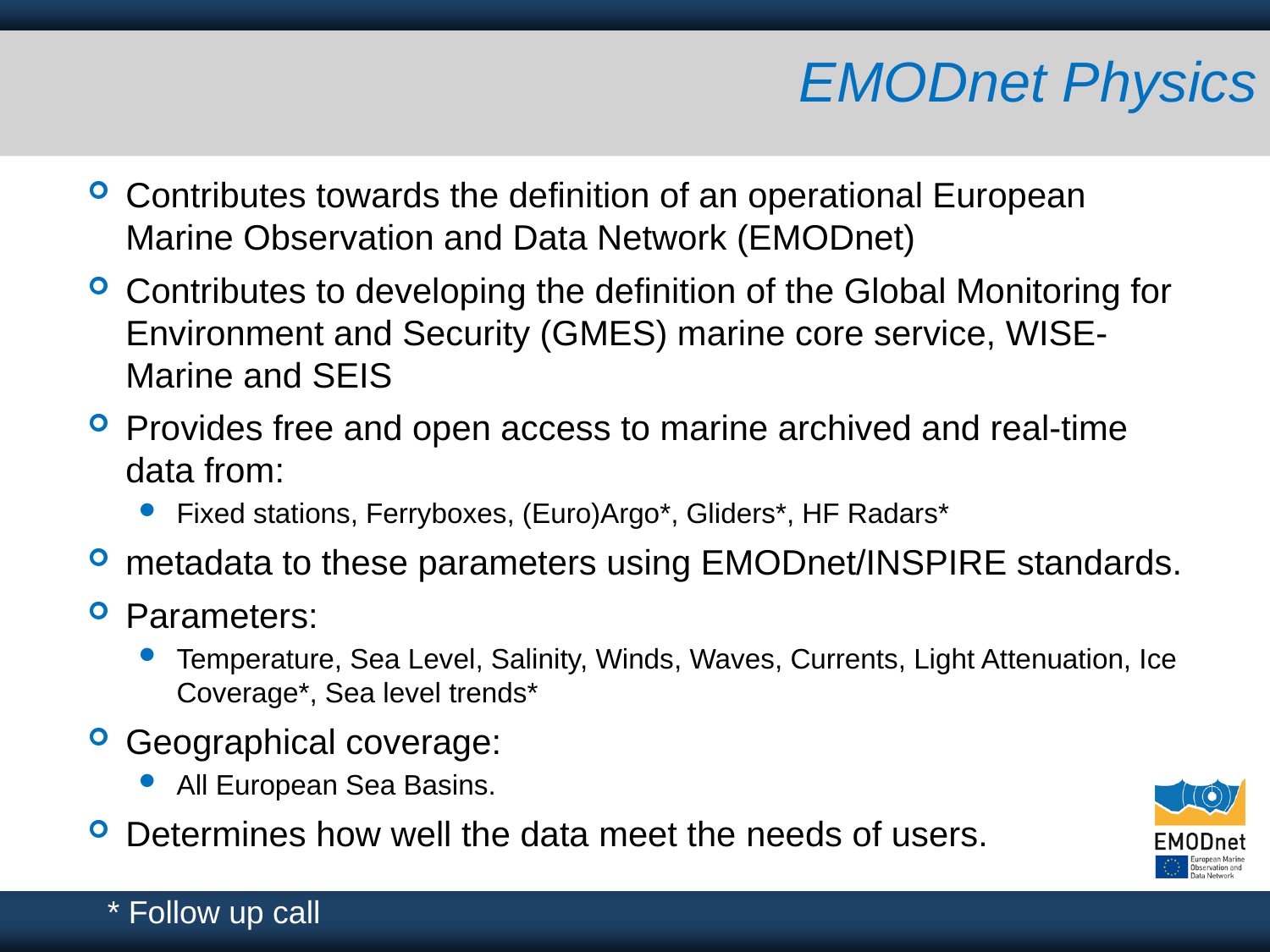

# EMODnet Physics
Contributes towards the definition of an operational European Marine Observation and Data Network (EMODnet)
Contributes to developing the definition of the Global Monitoring for Environment and Security (GMES) marine core service, WISE-Marine and SEIS
Provides free and open access to marine archived and real-time data from:
Fixed stations, Ferryboxes, (Euro)Argo*, Gliders*, HF Radars*
metadata to these parameters using EMODnet/INSPIRE standards.
Parameters:
Temperature, Sea Level, Salinity, Winds, Waves, Currents, Light Attenuation, Ice Coverage*, Sea level trends*
Geographical coverage:
All European Sea Basins.
Determines how well the data meet the needs of users.
* Follow up call